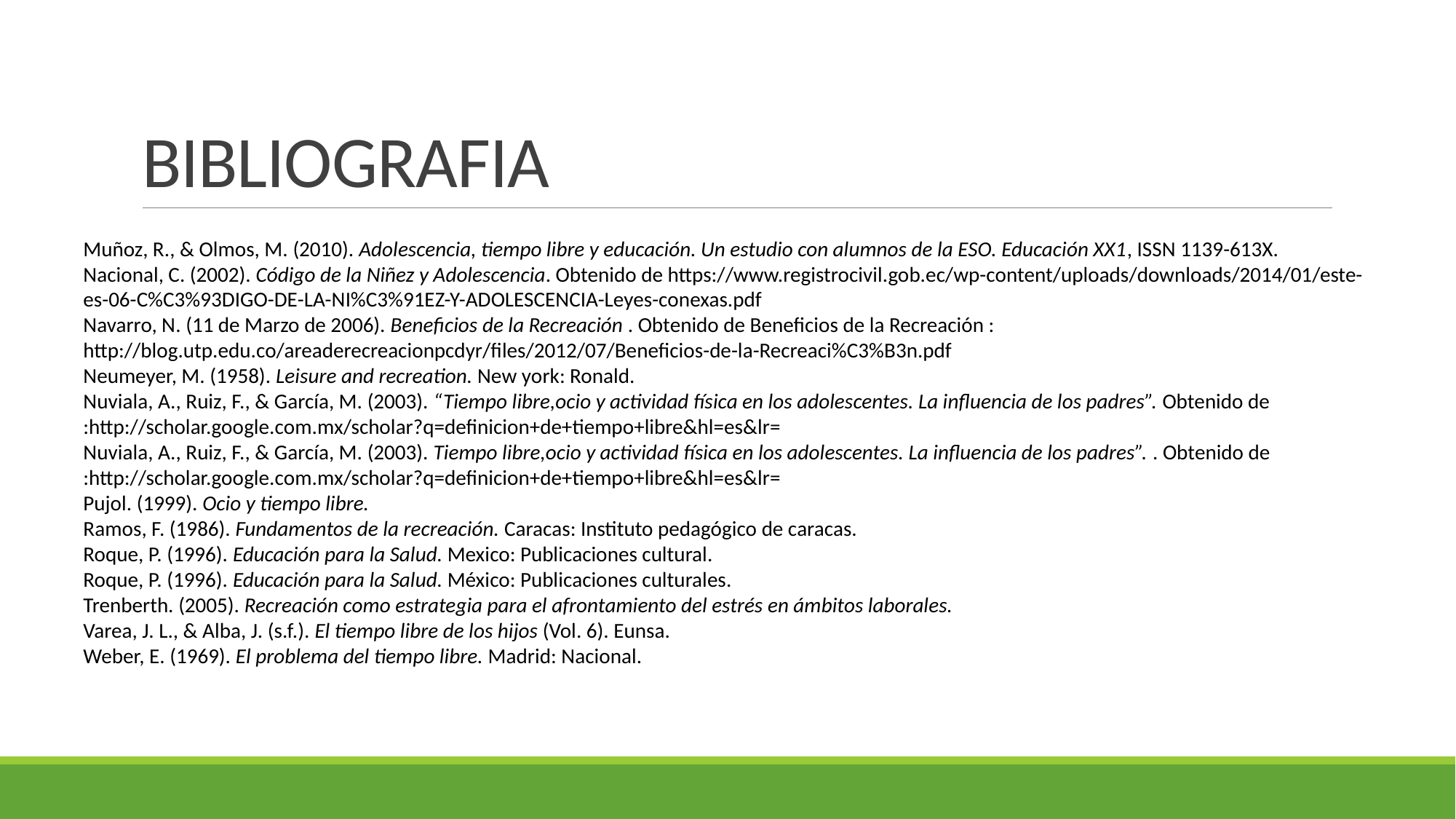

# BIBLIOGRAFIA
Muñoz, R., & Olmos, M. (2010). Adolescencia, tiempo libre y educación. Un estudio con alumnos de la ESO. Educación XX1, ISSN 1139-613X.
Nacional, C. (2002). Código de la Niñez y Adolescencia. Obtenido de https://www.registrocivil.gob.ec/wp-content/uploads/downloads/2014/01/este-es-06-C%C3%93DIGO-DE-LA-NI%C3%91EZ-Y-ADOLESCENCIA-Leyes-conexas.pdf
Navarro, N. (11 de Marzo de 2006). Beneficios de la Recreación . Obtenido de Beneficios de la Recreación : http://blog.utp.edu.co/areaderecreacionpcdyr/files/2012/07/Beneficios-de-la-Recreaci%C3%B3n.pdf
Neumeyer, M. (1958). Leisure and recreation. New york: Ronald.
Nuviala, A., Ruiz, F., & García, M. (2003). “Tiempo libre,ocio y actividad física en los adolescentes. La influencia de los padres”. Obtenido de :http://scholar.google.com.mx/scholar?q=definicion+de+tiempo+libre&hl=es&lr=
Nuviala, A., Ruiz, F., & García, M. (2003). Tiempo libre,ocio y actividad física en los adolescentes. La influencia de los padres”. . Obtenido de :http://scholar.google.com.mx/scholar?q=definicion+de+tiempo+libre&hl=es&lr=
Pujol. (1999). Ocio y tiempo libre.
Ramos, F. (1986). Fundamentos de la recreación. Caracas: Instituto pedagógico de caracas.
Roque, P. (1996). Educación para la Salud. Mexico: Publicaciones cultural.
Roque, P. (1996). Educación para la Salud. México: Publicaciones culturales.
Trenberth. (2005). Recreación como estrategia para el afrontamiento del estrés en ámbitos laborales.
Varea, J. L., & Alba, J. (s.f.). El tiempo libre de los hijos (Vol. 6). Eunsa.
Weber, E. (1969). El problema del tiempo libre. Madrid: Nacional.